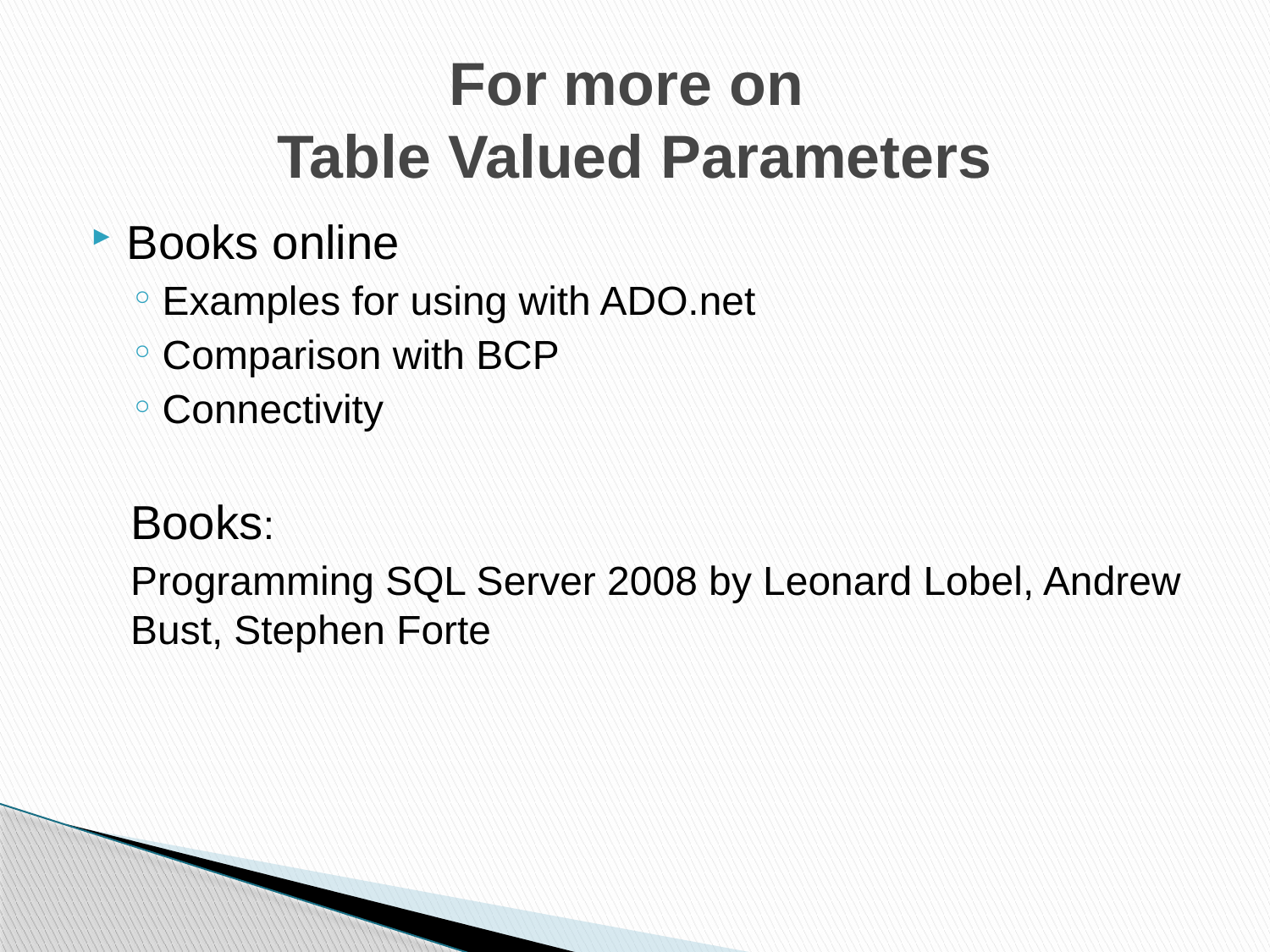

# For more on Table Valued Parameters
Books online
Examples for using with ADO.net
Comparison with BCP
Connectivity

Books:
Programming SQL Server 2008 by Leonard Lobel, Andrew Bust, Stephen Forte